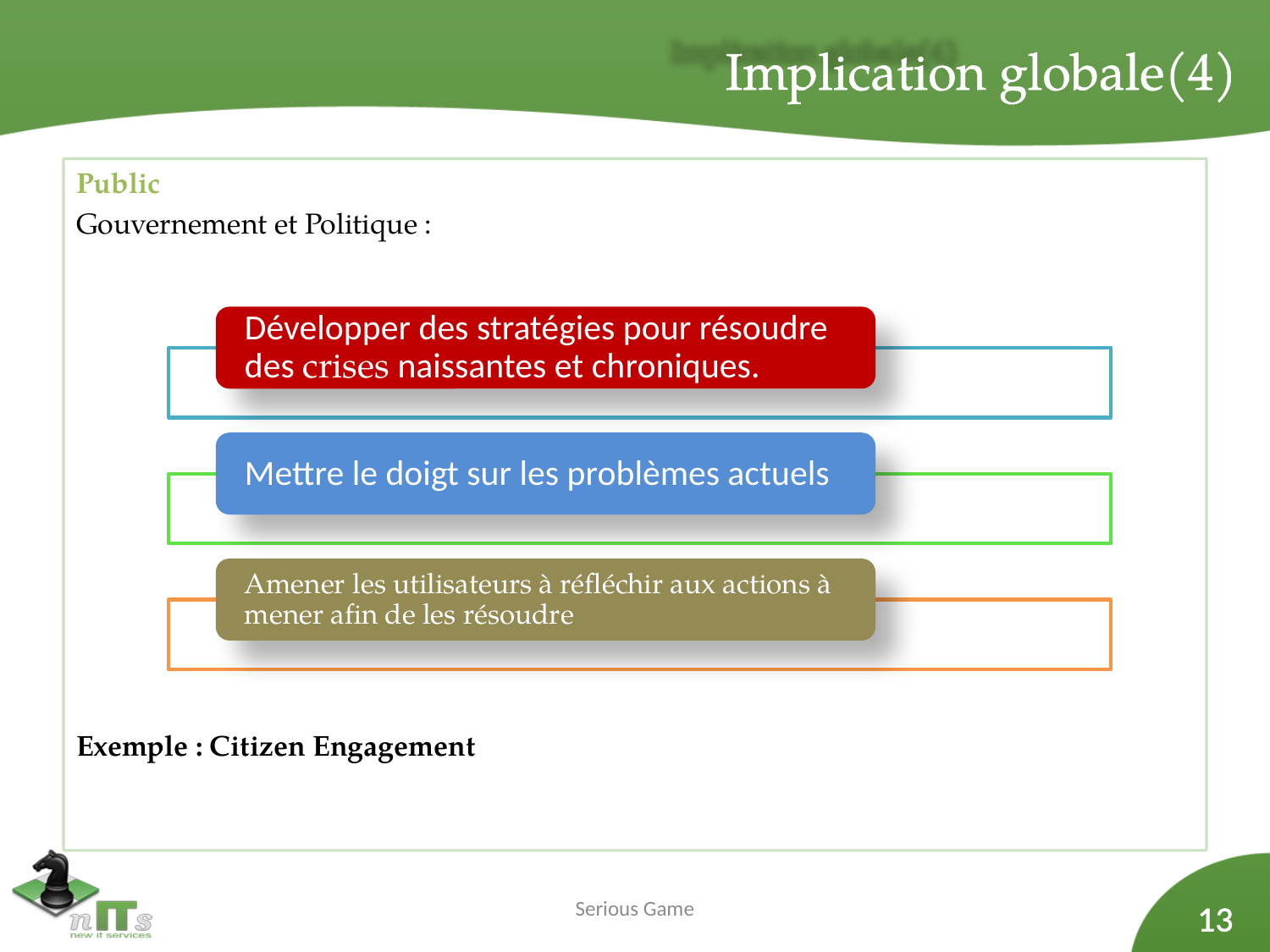

Implication globale(4)
Public
Gouvernement et Politique :

Exemple : Citizen Engagement

Développer des stratégies pour résoudre des crises naissantes et chroniques.
Mettre le doigt sur les problèmes actuels
Amener les utilisateurs à réfléchir aux actions à mener afin de les résoudre
Serious Game
13